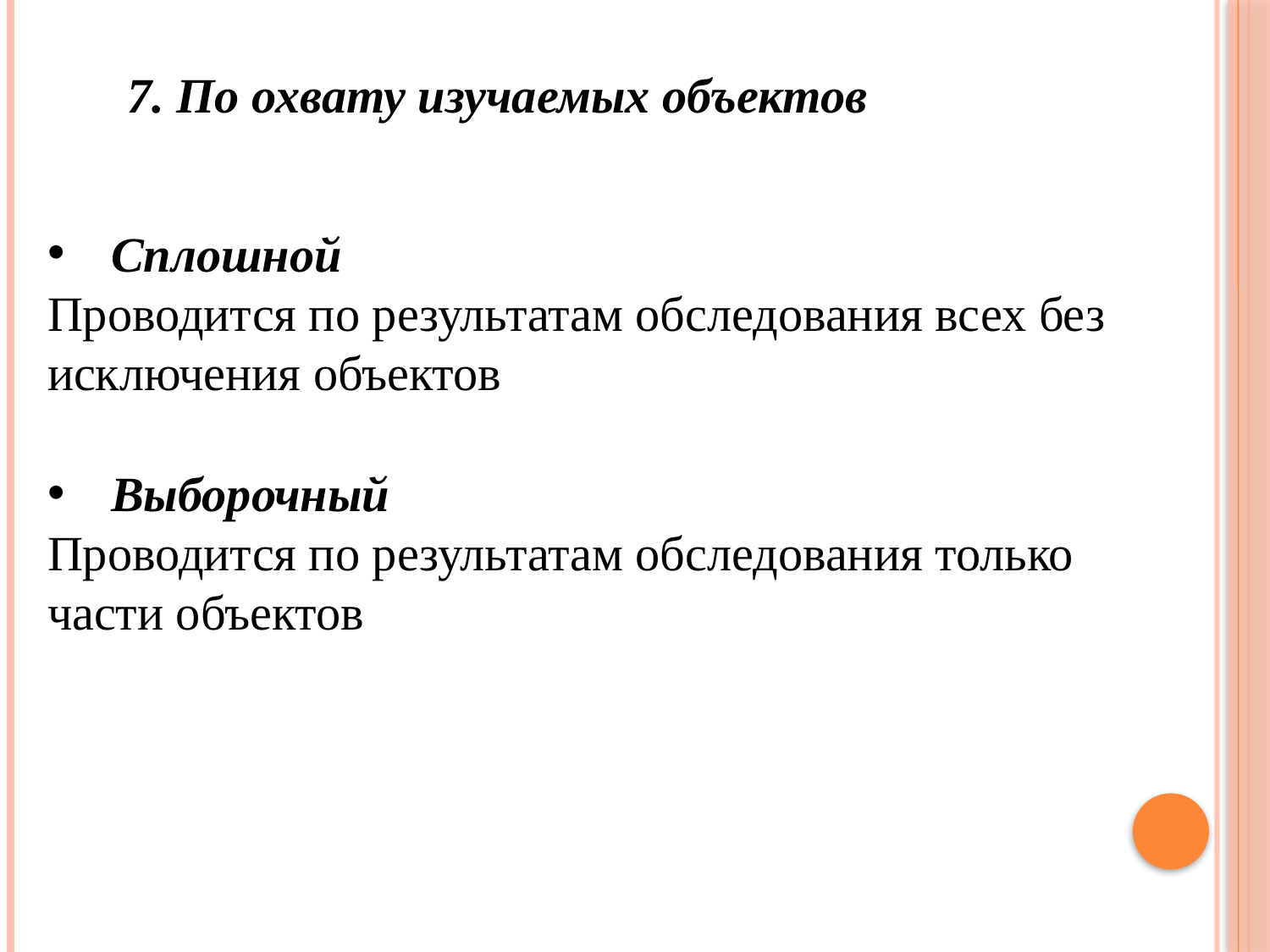

7. По охвату изучаемых объектов
Сплошной
Проводится по результатам обследования всех без исключения объектов
Выборочный
Проводится по результатам обследования только части объектов